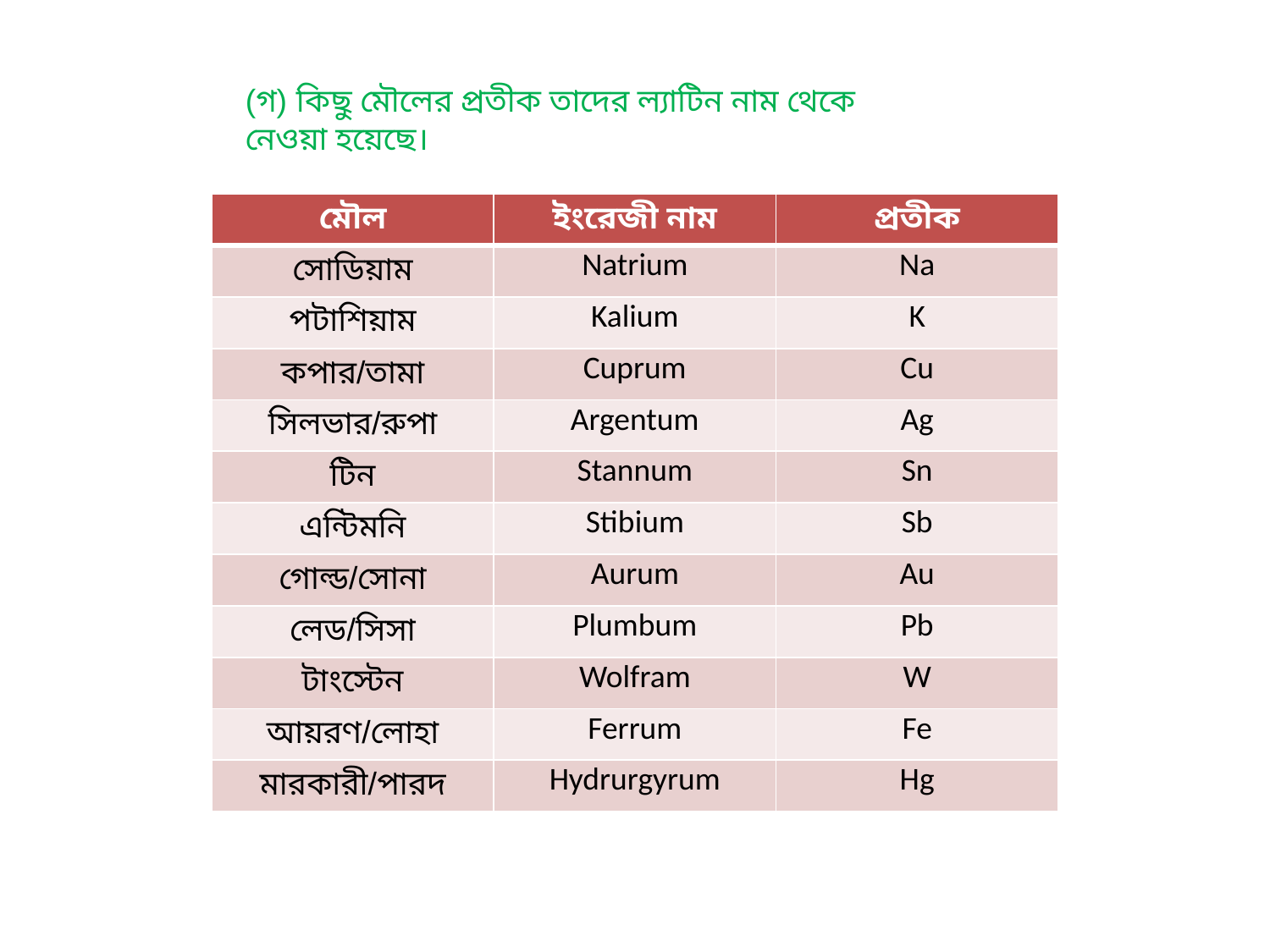

(গ) কিছু মৌলের প্রতীক তাদের ল্যাটিন নাম থেকে নেওয়া হয়েছে।
| মৌল | ইংরেজী নাম | প্রতীক |
| --- | --- | --- |
| সোডিয়াম | Natrium | Na |
| পটাশিয়াম | Kalium | K |
| কপার/তামা | Cuprum | Cu |
| সিলভার/রুপা | Argentum | Ag |
| টিন | Stannum | Sn |
| এন্টিমনি | Stibium | Sb |
| গোল্ড/সোনা | Aurum | Au |
| লেড/সিসা | Plumbum | Pb |
| টাংস্টেন | Wolfram | W |
| আয়রণ/লোহা | Ferrum | Fe |
| মারকারী/পারদ | Hydrurgyrum | Hg |